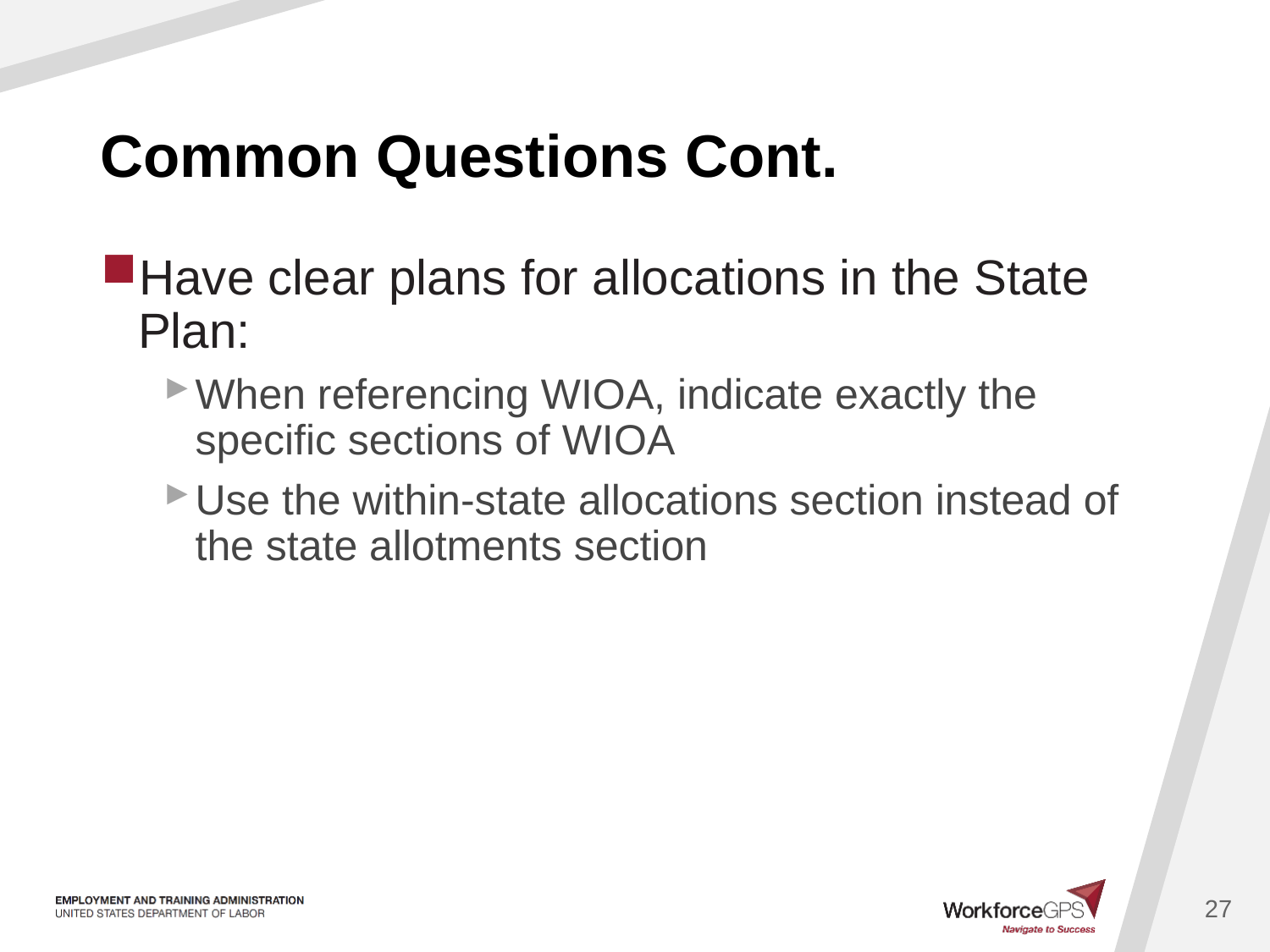

# Common Questions Cont.
Have clear plans for allocations in the State Plan:
When referencing WIOA, indicate exactly the specific sections of WIOA
Use the within-state allocations section instead of the state allotments section
27